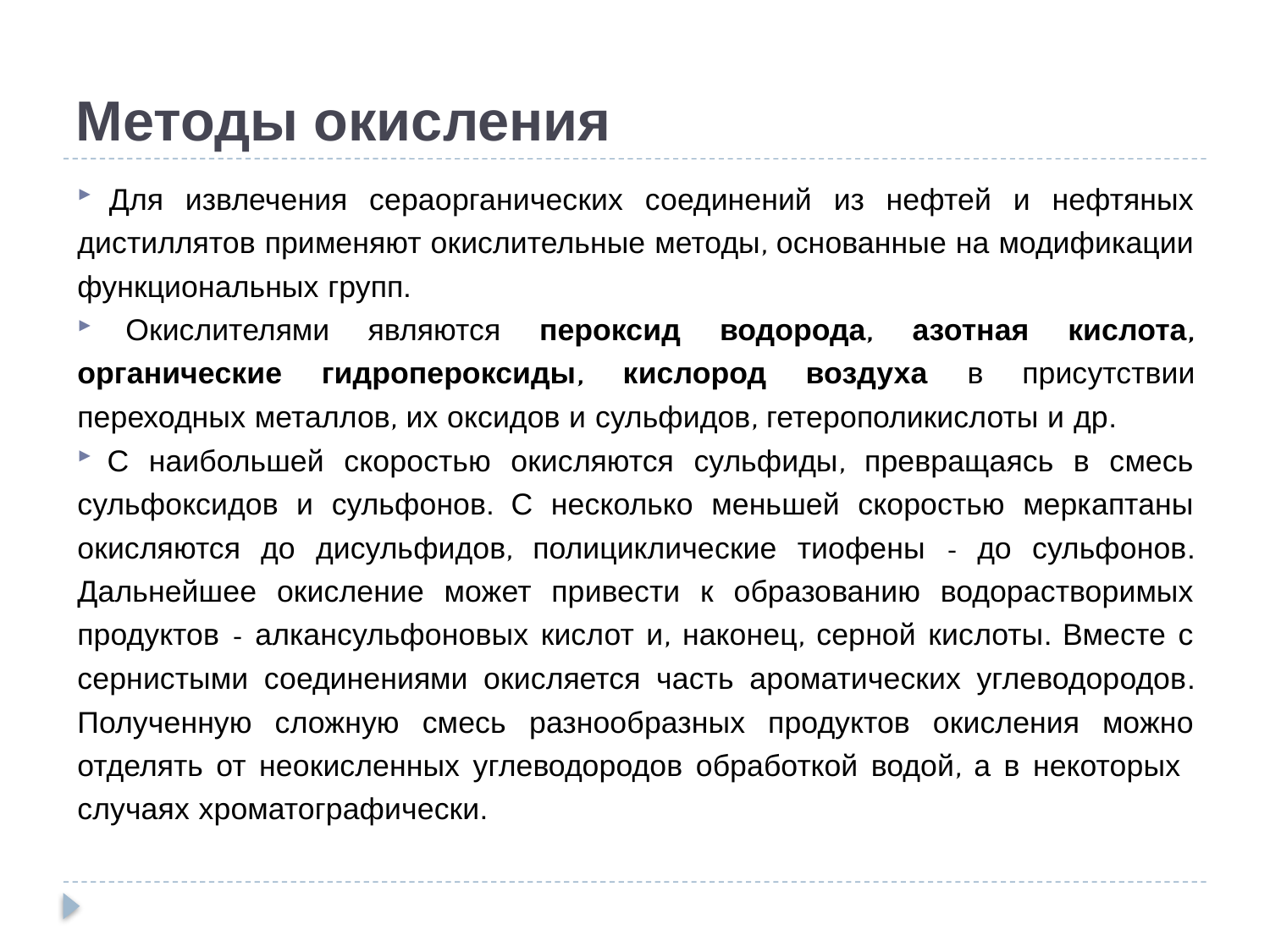

# Методы окисления
 Для извлечения сераорганических соединений из нефтей и нефтяных дистиллятов применяют окислительные методы, основанные на модификации функциональных групп.
 Окислителями являются пероксид водорода, азотная кислота, органические гидропероксиды, кислород воздуха в присутствии переходных металлов, их оксидов и сульфидов, гетерополикислоты и др.
 С наибольшей скоростью окисляются сульфиды, превращаясь в смесь сульфоксидов и сульфонов. С несколько меньшей скоростью меркаптаны окисляются до дисульфидов, полициклические тиофены - до сульфонов. Дальнейшее окисление может привести к образованию водорастворимых продуктов - алкансульфоновых кислот и, наконец, серной кислоты. Вместе с сернистыми соединениями окисляется часть ароматических углеводородов. Полученную сложную смесь разнообразных продуктов окисления можно отделять от неокисленных углеводородов обработкой водой, а в некоторых  случаях хроматографически.